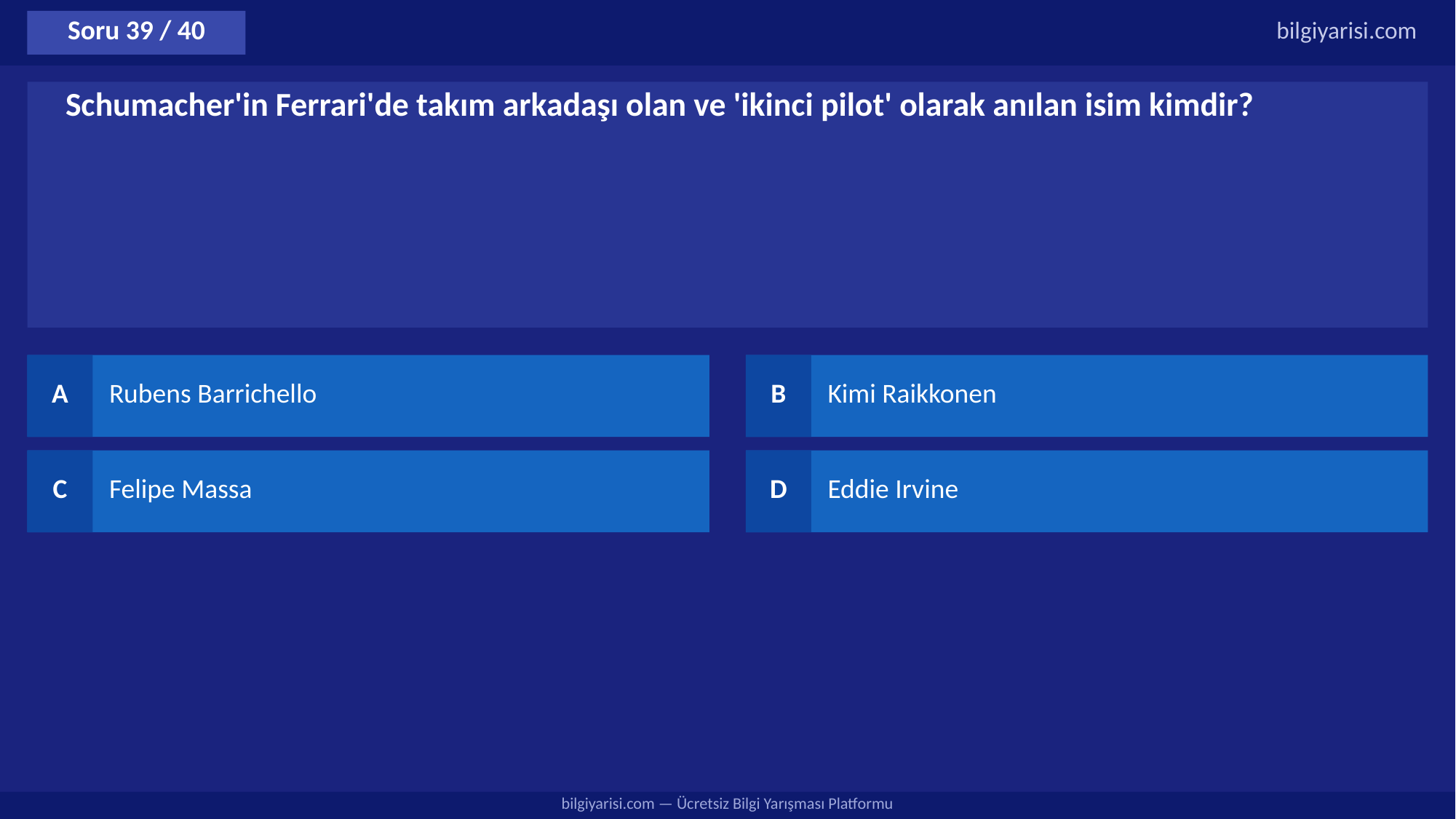

Soru 39 / 40
bilgiyarisi.com

Schumacher'in Ferrari'de takım arkadaşı olan ve 'ikinci pilot' olarak anılan isim kimdir?

A
Rubens Barrichello

B
Kimi Raikkonen

C
Felipe Massa

D
Eddie Irvine
bilgiyarisi.com — Ücretsiz Bilgi Yarışması Platformu